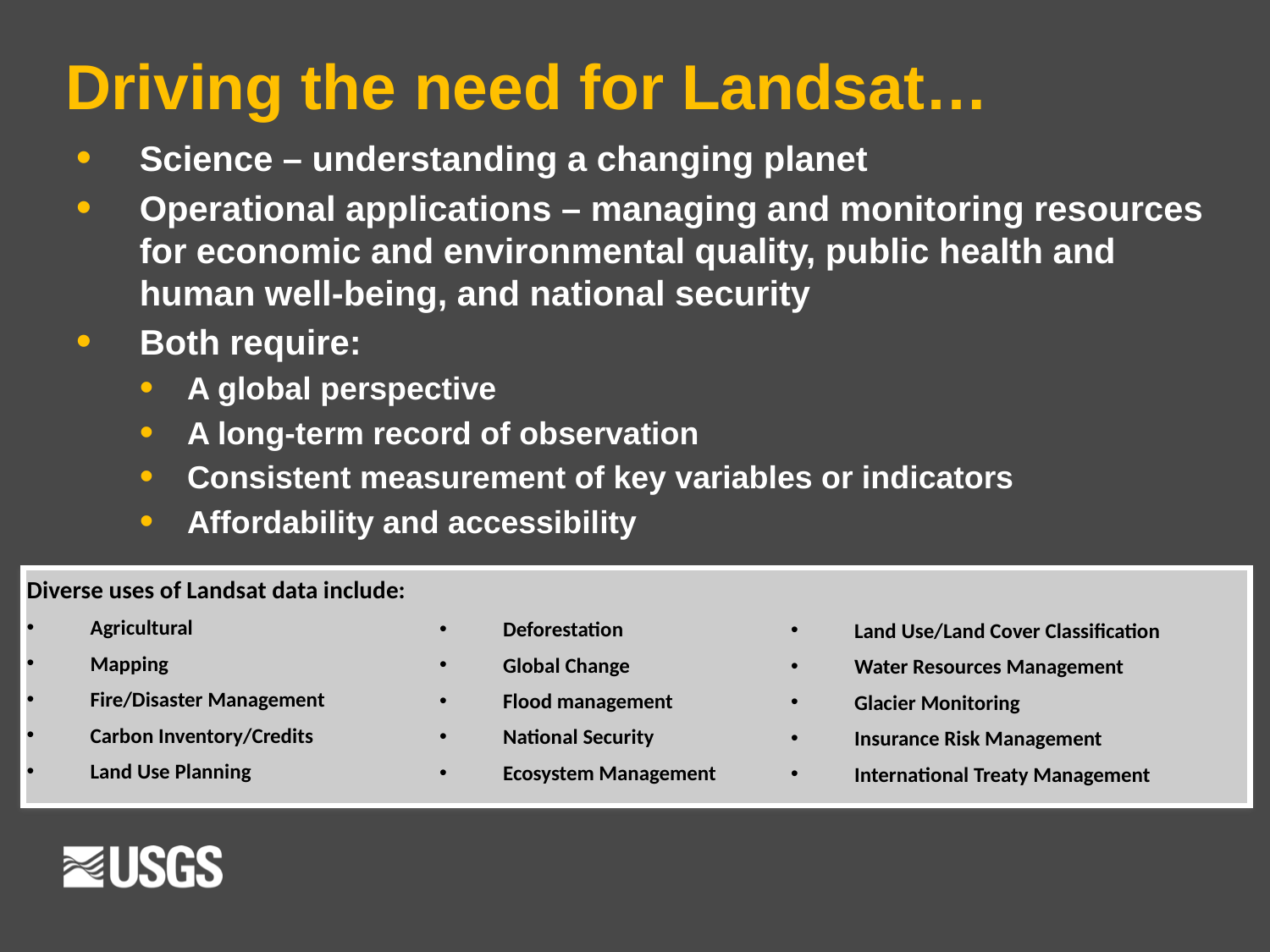

Driving the need for Landsat…
Science – understanding a changing planet
Operational applications – managing and monitoring resources for economic and environmental quality, public health and human well-being, and national security
Both require:
A global perspective
A long-term record of observation
Consistent measurement of key variables or indicators
Affordability and accessibility

Diverse uses of Landsat data include:
Agricultural
Mapping
Fire/Disaster Management
Carbon Inventory/Credits
Land Use Planning

Deforestation
Global Change
Flood management
National Security
Ecosystem Management

Land Use/Land Cover Classification
Water Resources Management
Glacier Monitoring
Insurance Risk Management
International Treaty Management